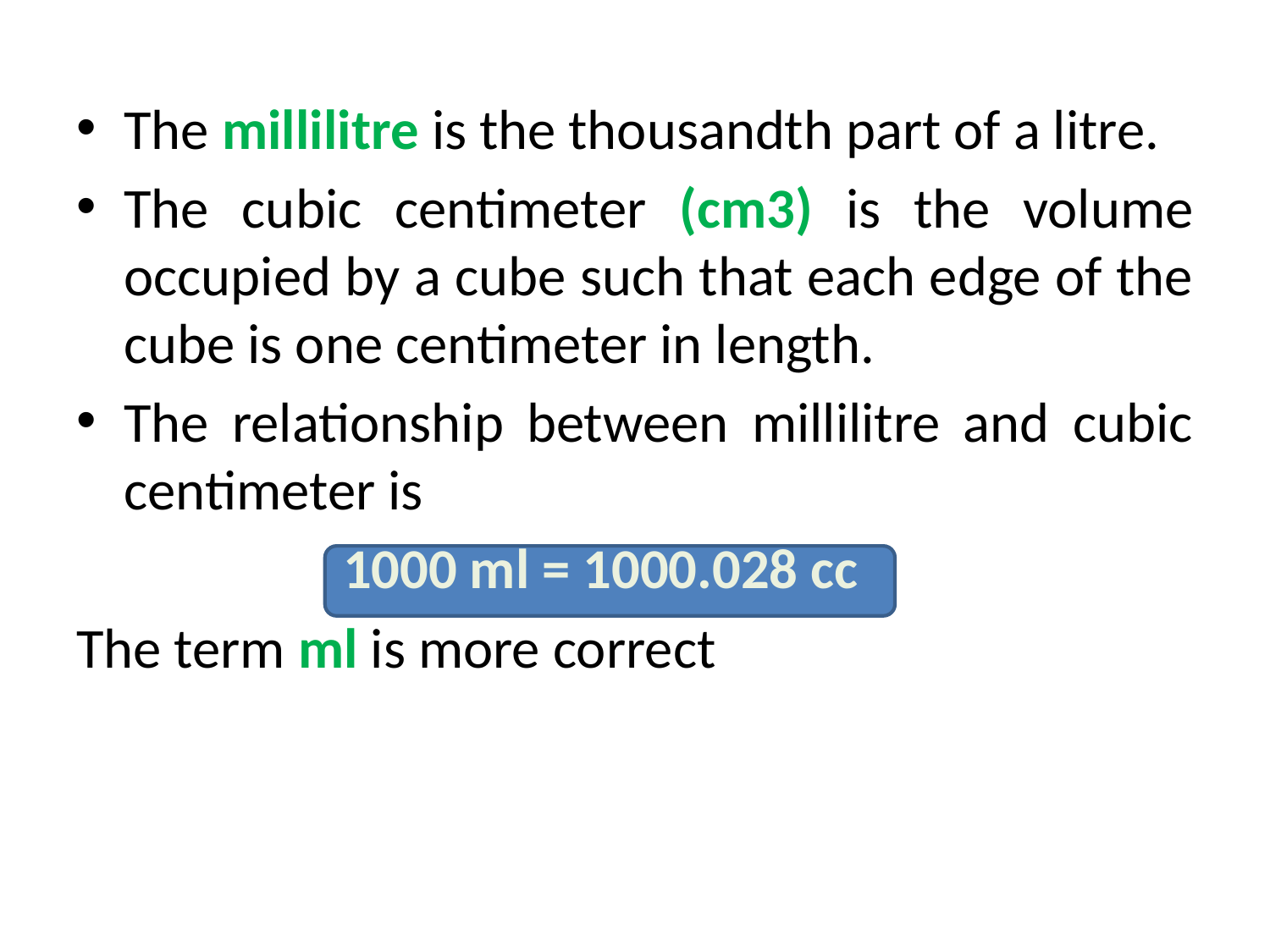

The millilitre is the thousandth part of a litre.
The cubic centimeter (cm3) is the volume occupied by a cube such that each edge of the cube is one centimeter in length.
The relationship between millilitre and cubic centimeter is
                     1000 ml = 1000.028 cc
The term ml is more correct